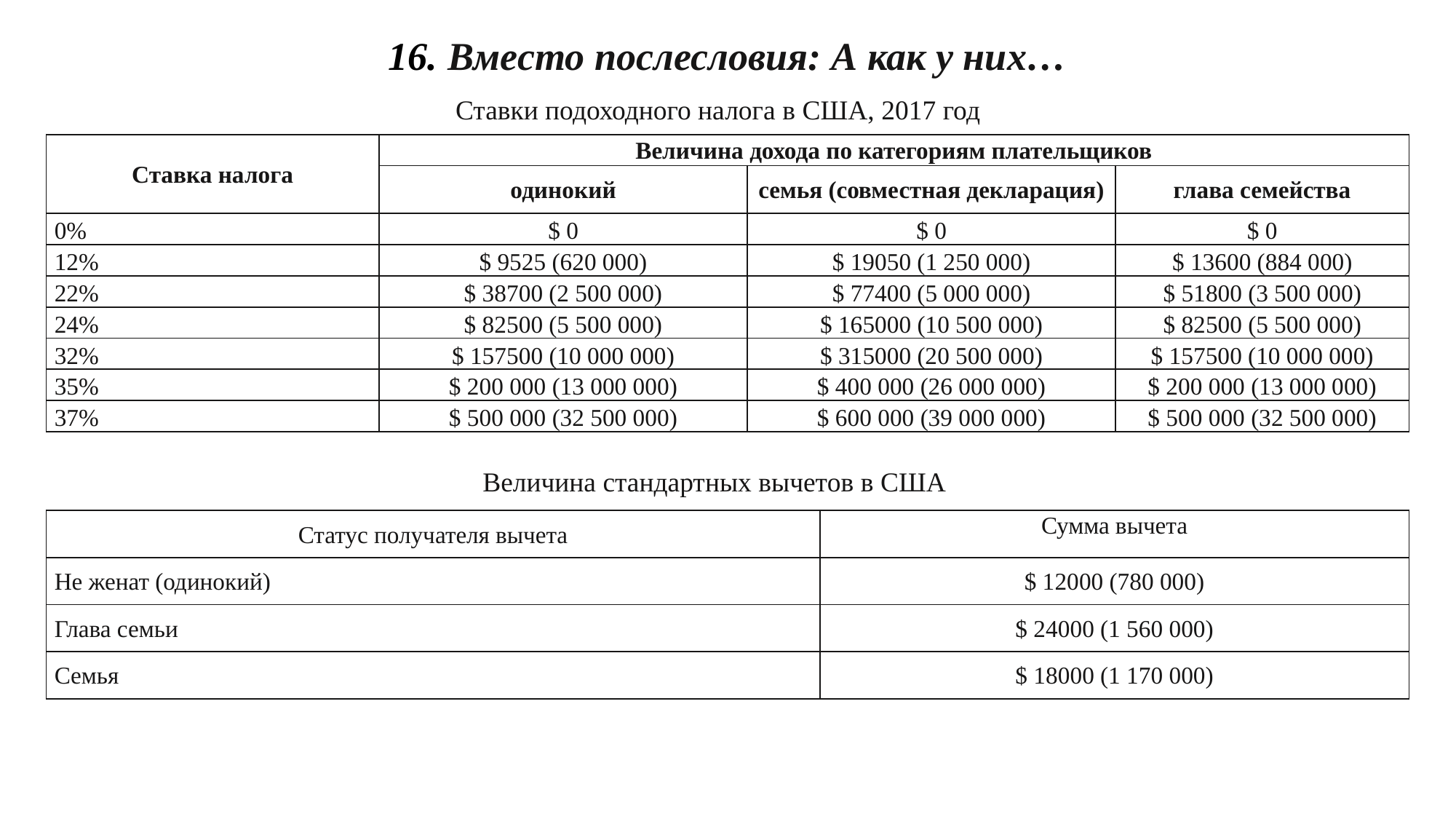

16. Вместо послесловия: А как у них…
Ставки подоходного налога в США, 2017 год
| Ставка налога | Величина дохода по категориям плательщиков |  |  |
| --- | --- | --- | --- |
|  | одинокий | семья (совместная декларация) | глава семейства |
| 0% | $ 0 | $ 0 | $ 0 |
| 12% | $ 9525 (620 000) | $ 19050 (1 250 000) | $ 13600 (884 000) |
| 22% | $ 38700 (2 500 000) | $ 77400 (5 000 000) | $ 51800 (3 500 000) |
| 24% | $ 82500 (5 500 000) | $ 165000 (10 500 000) | $ 82500 (5 500 000) |
| 32% | $ 157500 (10 000 000) | $ 315000 (20 500 000) | $ 157500 (10 000 000) |
| 35% | $ 200 000 (13 000 000) | $ 400 000 (26 000 000) | $ 200 000 (13 000 000) |
| 37% | $ 500 000 (32 500 000) | $ 600 000 (39 000 000) | $ 500 000 (32 500 000) |
Величина стандартных вычетов в США
| Статус получателя вычета | Сумма вычета |
| --- | --- |
| Не женат (одинокий) | $ 12000 (780 000) |
| Глава семьи | $ 24000 (1 560 000) |
| Семья | $ 18000 (1 170 000) |